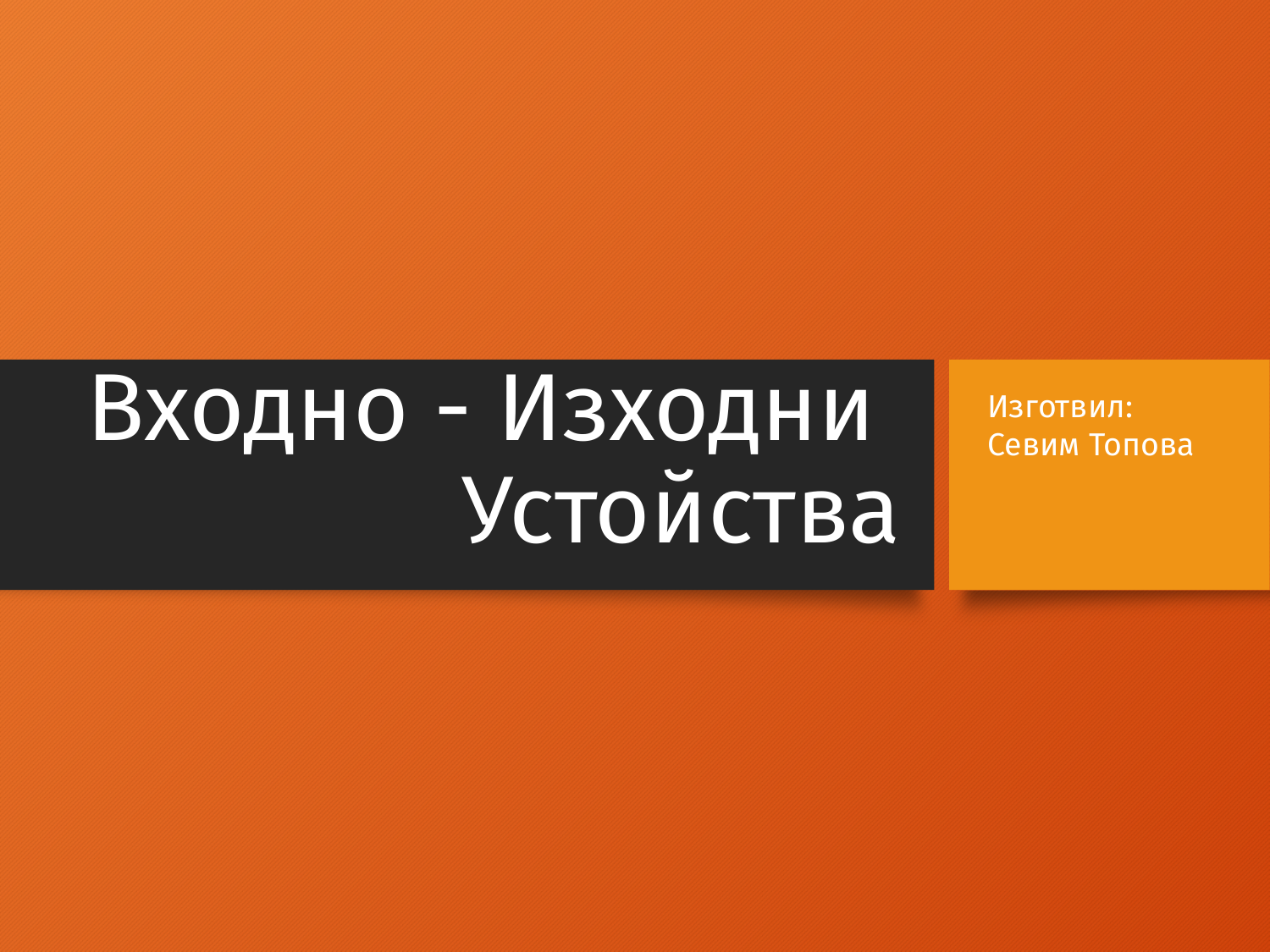

# Входно - Изходни Устойства
Изготвил: Севим Топова